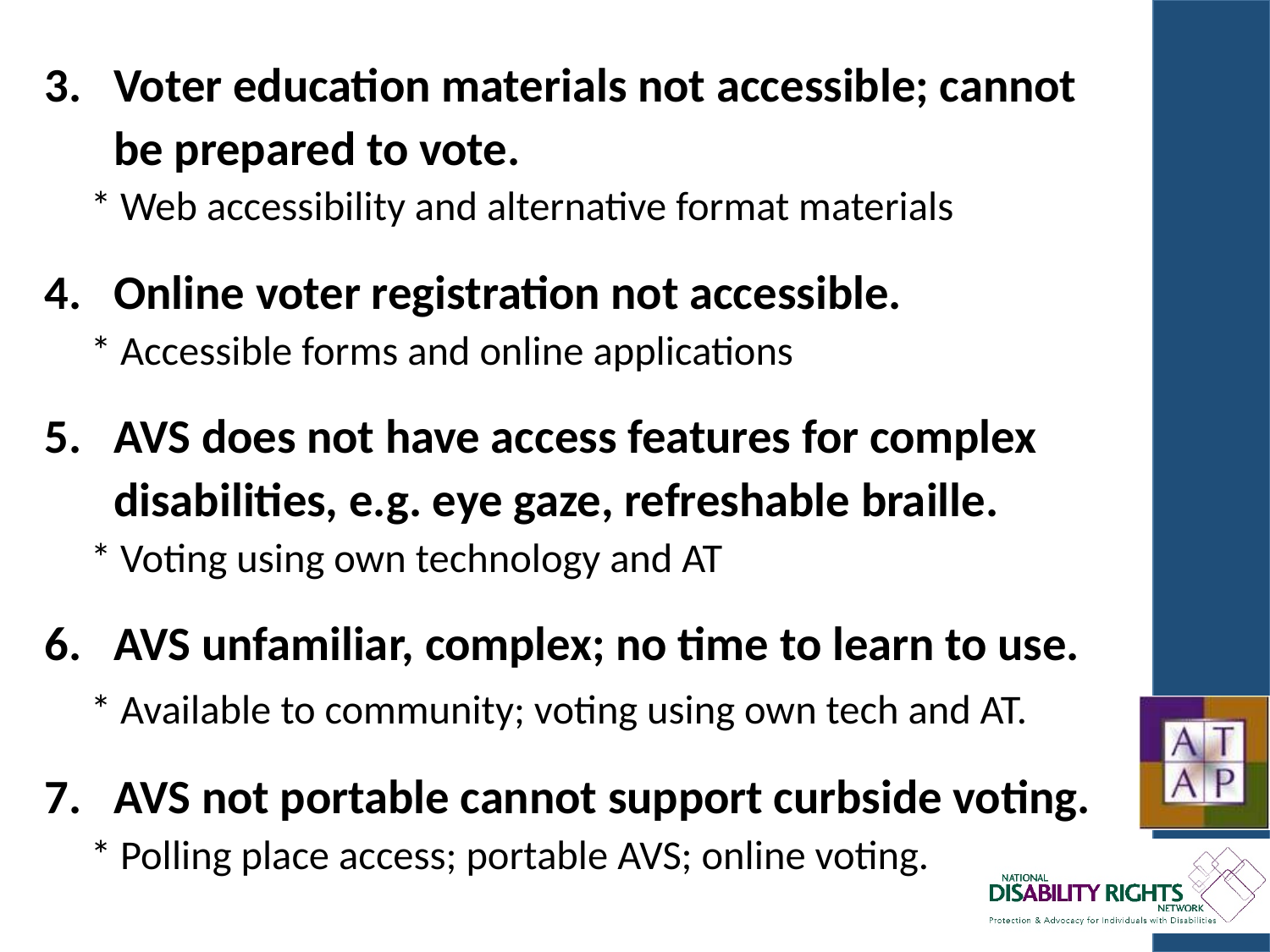

#

Voter education materials not accessible; cannot be prepared to vote.
* Web accessibility and alternative format materials

Online voter registration not accessible.
* Accessible forms and online applications

AVS does not have access features for complex disabilities, e.g. eye gaze, refreshable braille.
* Voting using own technology and AT

AVS unfamiliar, complex; no time to learn to use.
* Available to community; voting using own tech and AT.

AVS not portable cannot support curbside voting.
* Polling place access; portable AVS; online voting.